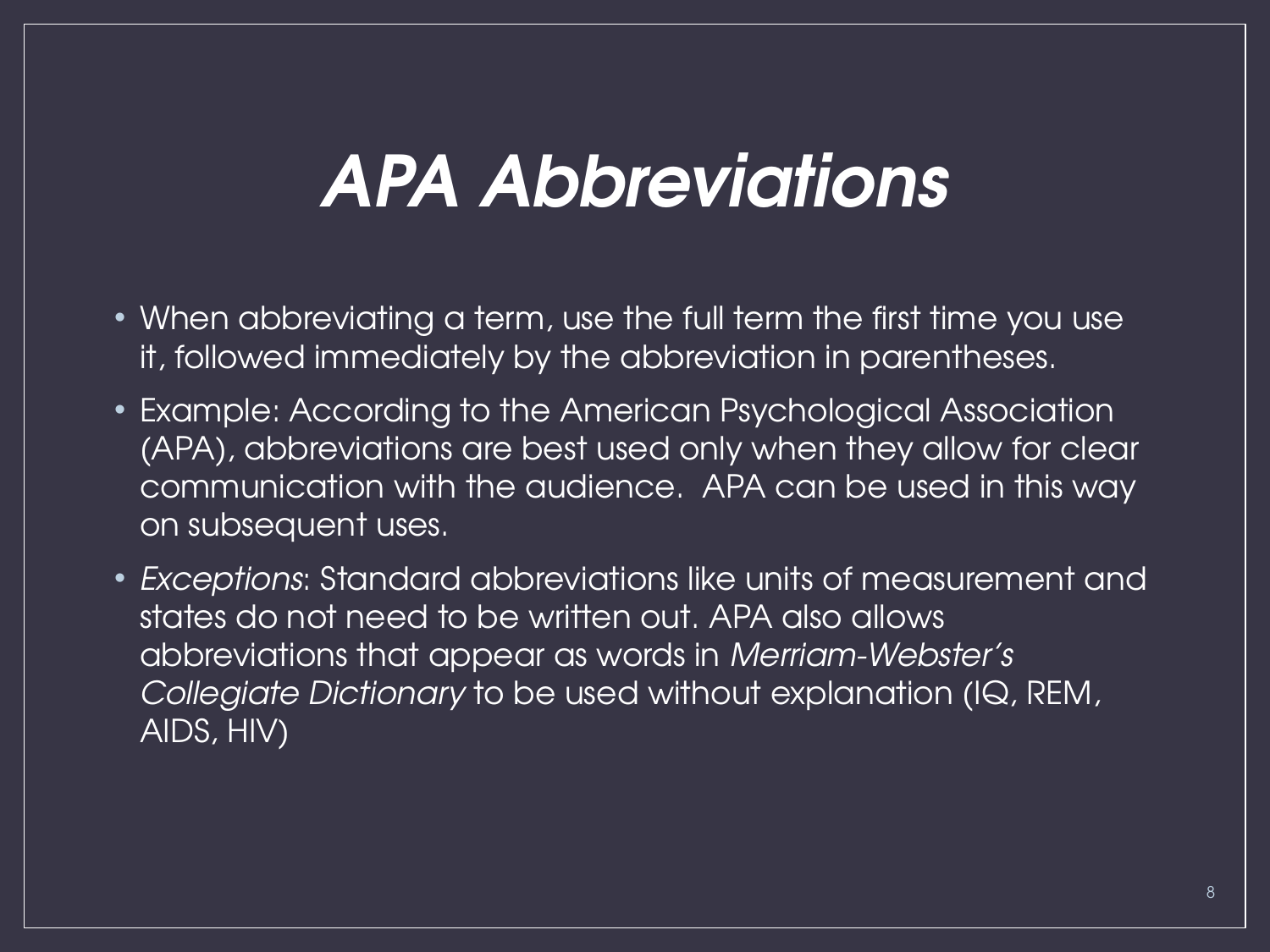

# APA Abbreviations
When abbreviating a term, use the full term the first time you use it, followed immediately by the abbreviation in parentheses.
Example: According to the American Psychological Association (APA), abbreviations are best used only when they allow for clear communication with the audience.  APA can be used in this way on subsequent uses.
Exceptions: Standard abbreviations like units of measurement and states do not need to be written out. APA also allows abbreviations that appear as words in Merriam-Webster’s Collegiate Dictionary to be used without explanation (IQ, REM, AIDS, HIV)

8